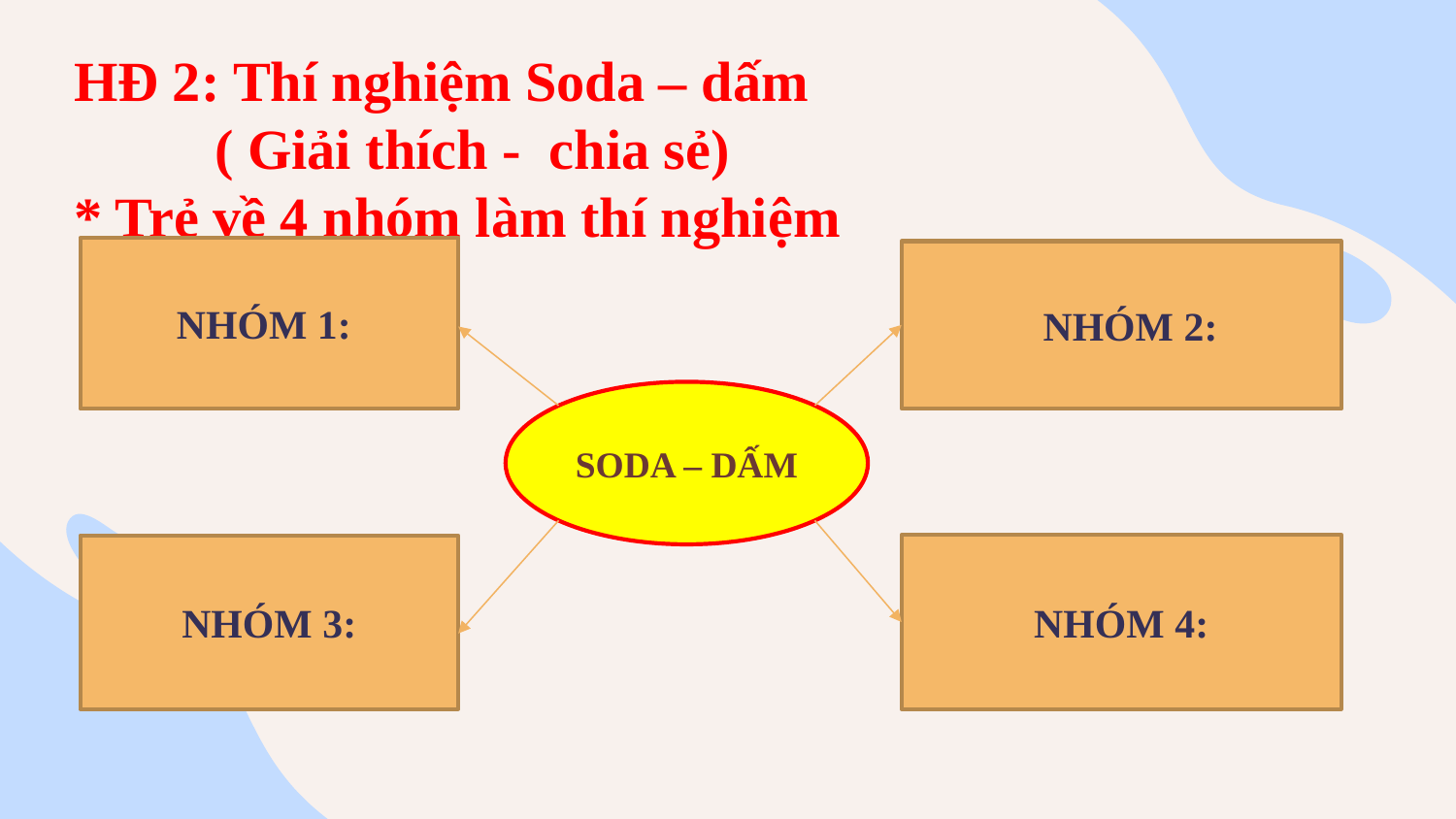

HĐ 2: Thí nghiệm Soda – dấm
          ( Giải thích -  chia sẻ)
* Trẻ về 4 nhóm làm thí nghiệm

NHÓM 1:
#

NHÓM 2:

SODA – DẤM

NHÓM 4:
NHÓM 3: